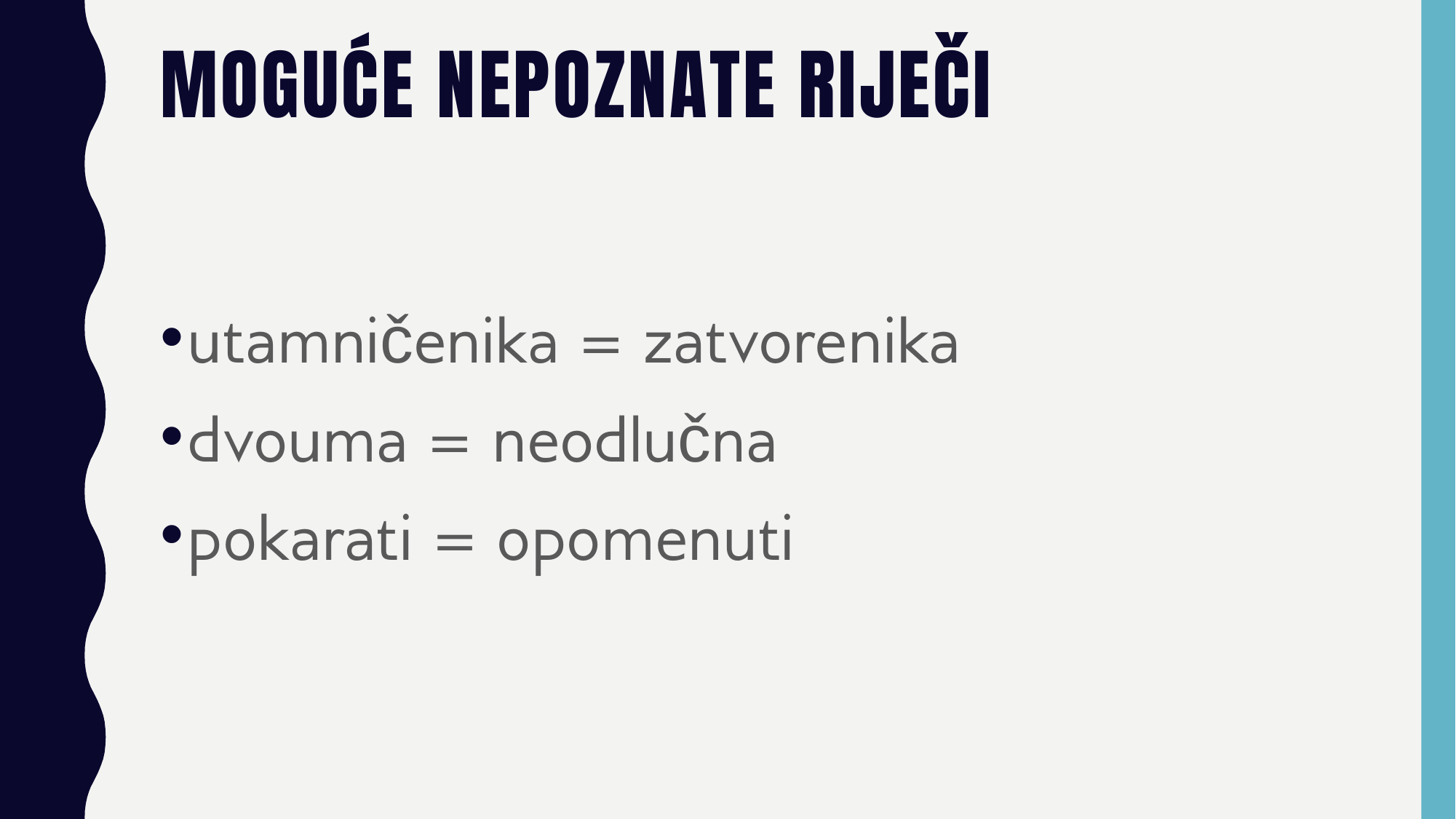

# Moguće nepoznate riječi
utamničenika = zatvorenika
dvouma = neodlučna
pokarati = opomenuti